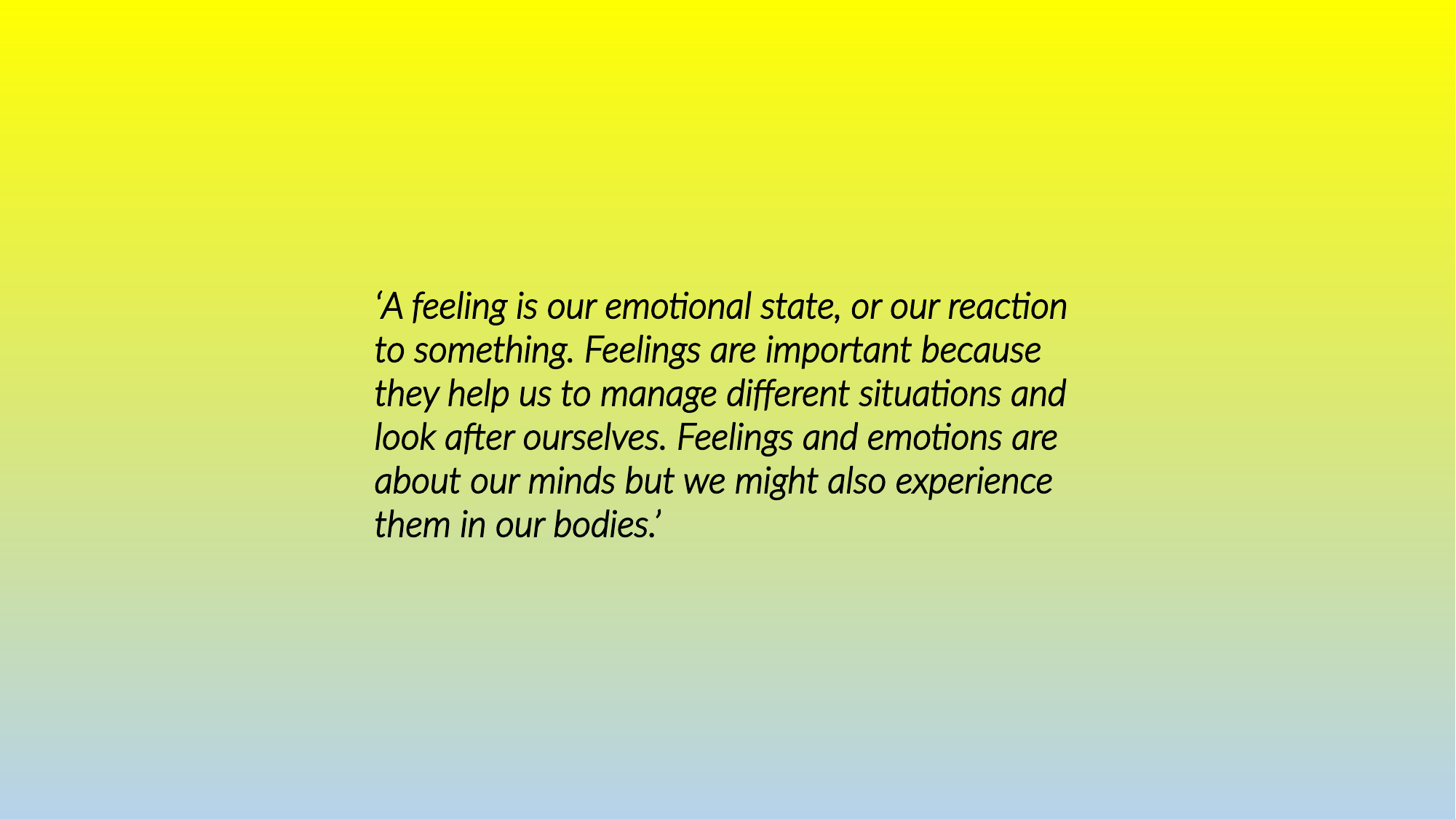

‘A feeling is our emotional state, or our reaction to something. Feelings are important because they help us to manage different situations and look after ourselves. Feelings and emotions are about our minds but we might also experience them in our bodies.’